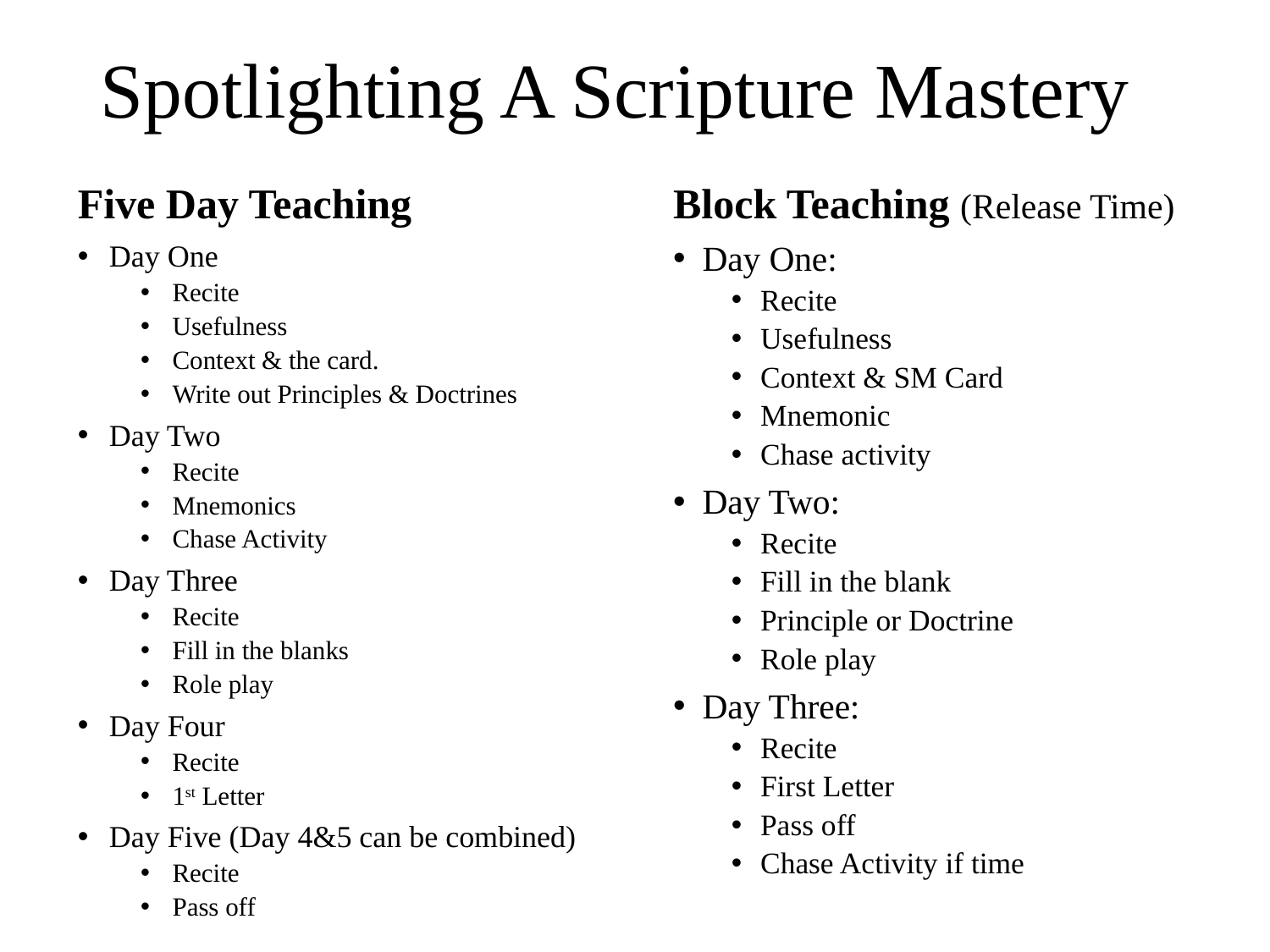

# Spotlighting A Scripture Mastery
Five Day Teaching
Block Teaching (Release Time)
Day One
Recite
Usefulness
Context & the card.
Write out Principles & Doctrines
Day Two
Recite
Mnemonics
Chase Activity
Day Three
Recite
Fill in the blanks
Role play
Day Four
Recite
1st Letter
Day Five (Day 4&5 can be combined)
Recite
Pass off
Day One:
Recite
Usefulness
Context & SM Card
Mnemonic
Chase activity
Day Two:
Recite
Fill in the blank
Principle or Doctrine
Role play
Day Three:
Recite
First Letter
Pass off
Chase Activity if time